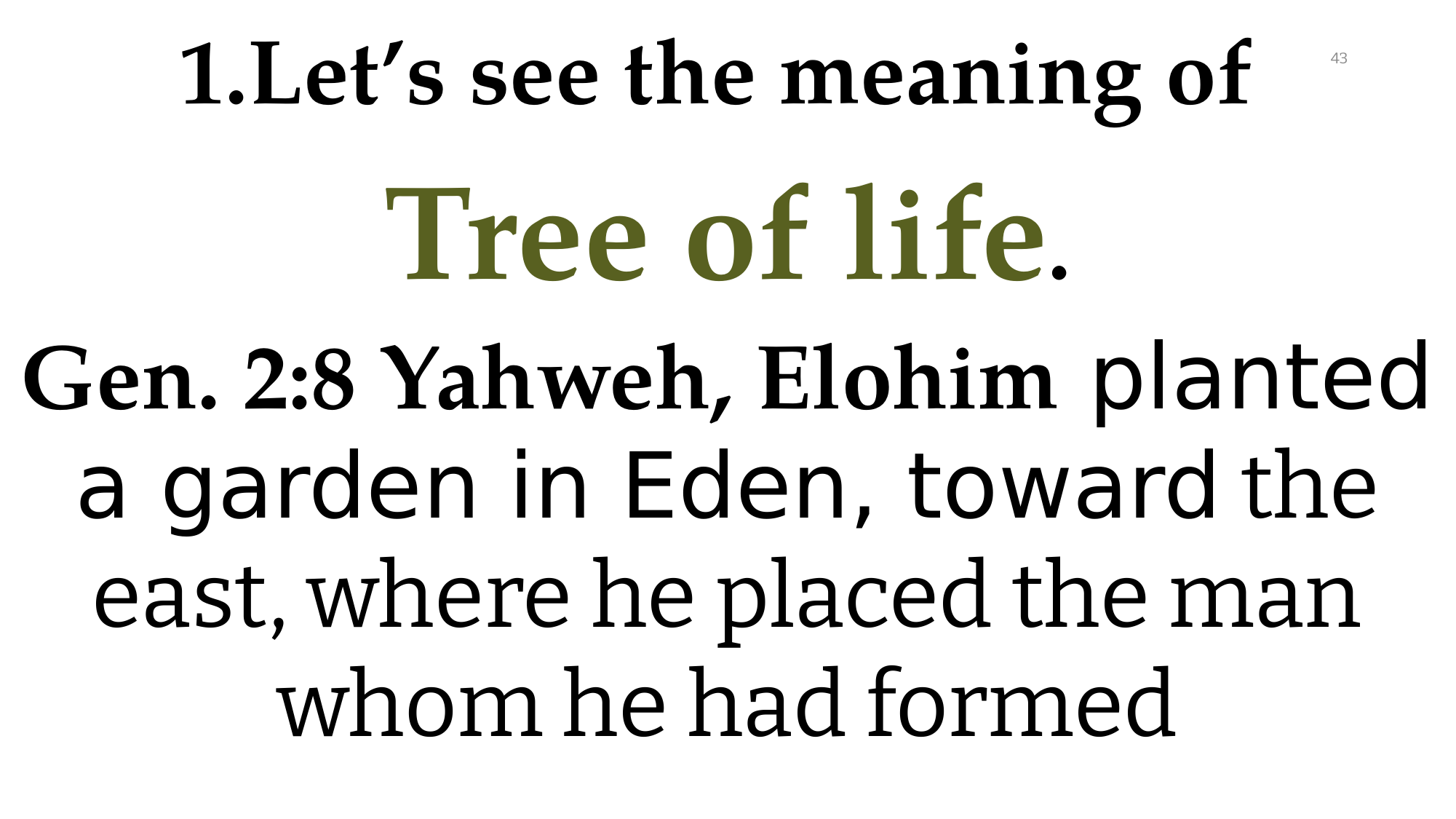

Let’s see the meaning of
Tree of life.
Gen. 2:8 Yahweh, Elohim planted a garden in Eden, toward the east, where he placed the man whom he had formed
43